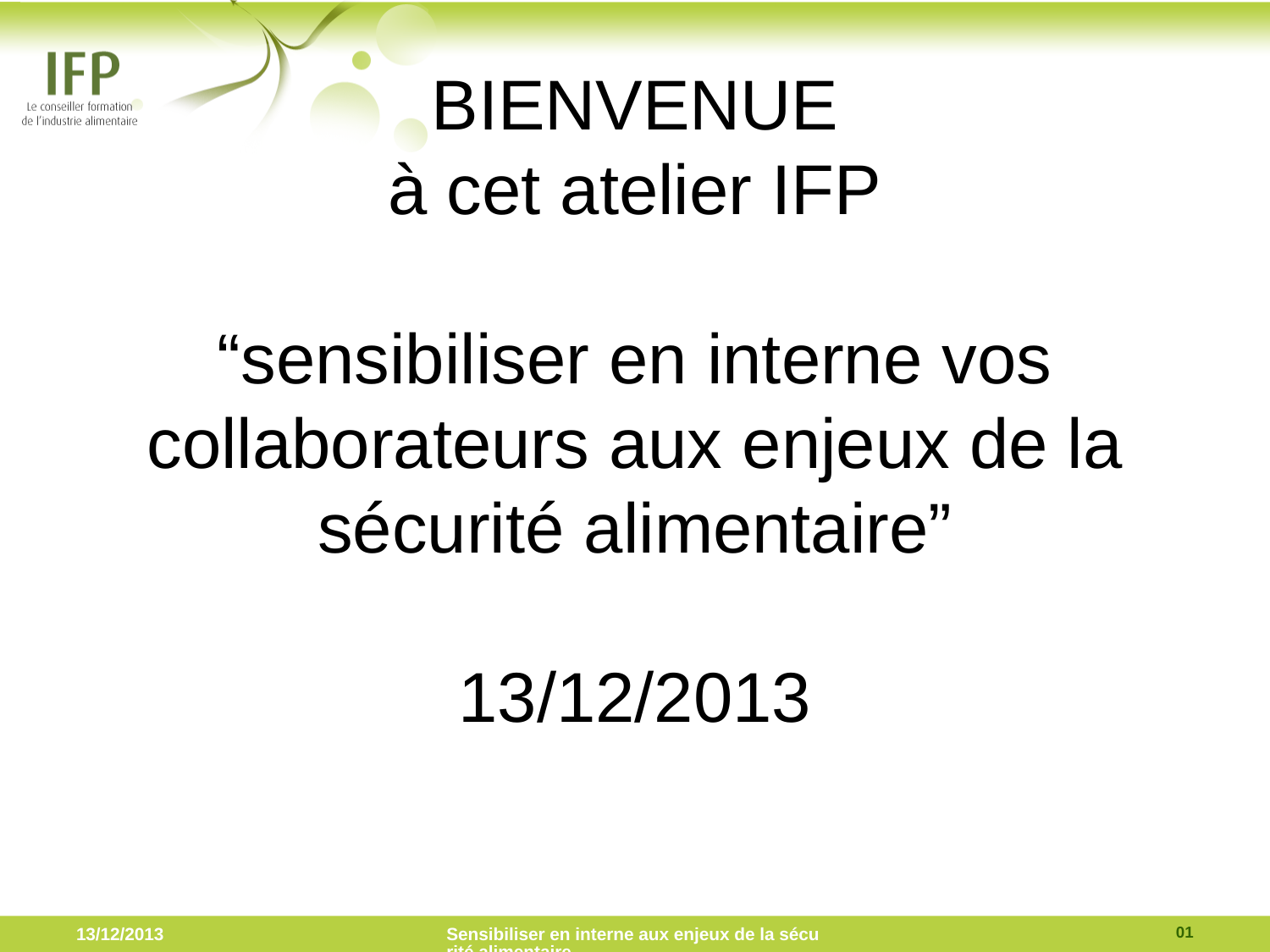

# BIENVENUE à cet atelier IFP “sensibiliser en interne vos collaborateurs aux enjeux de la sécurité alimentaire” 13/12/2013
01
13/12/2013
Sensibiliser en interne aux enjeux de la sécurité alimentaire